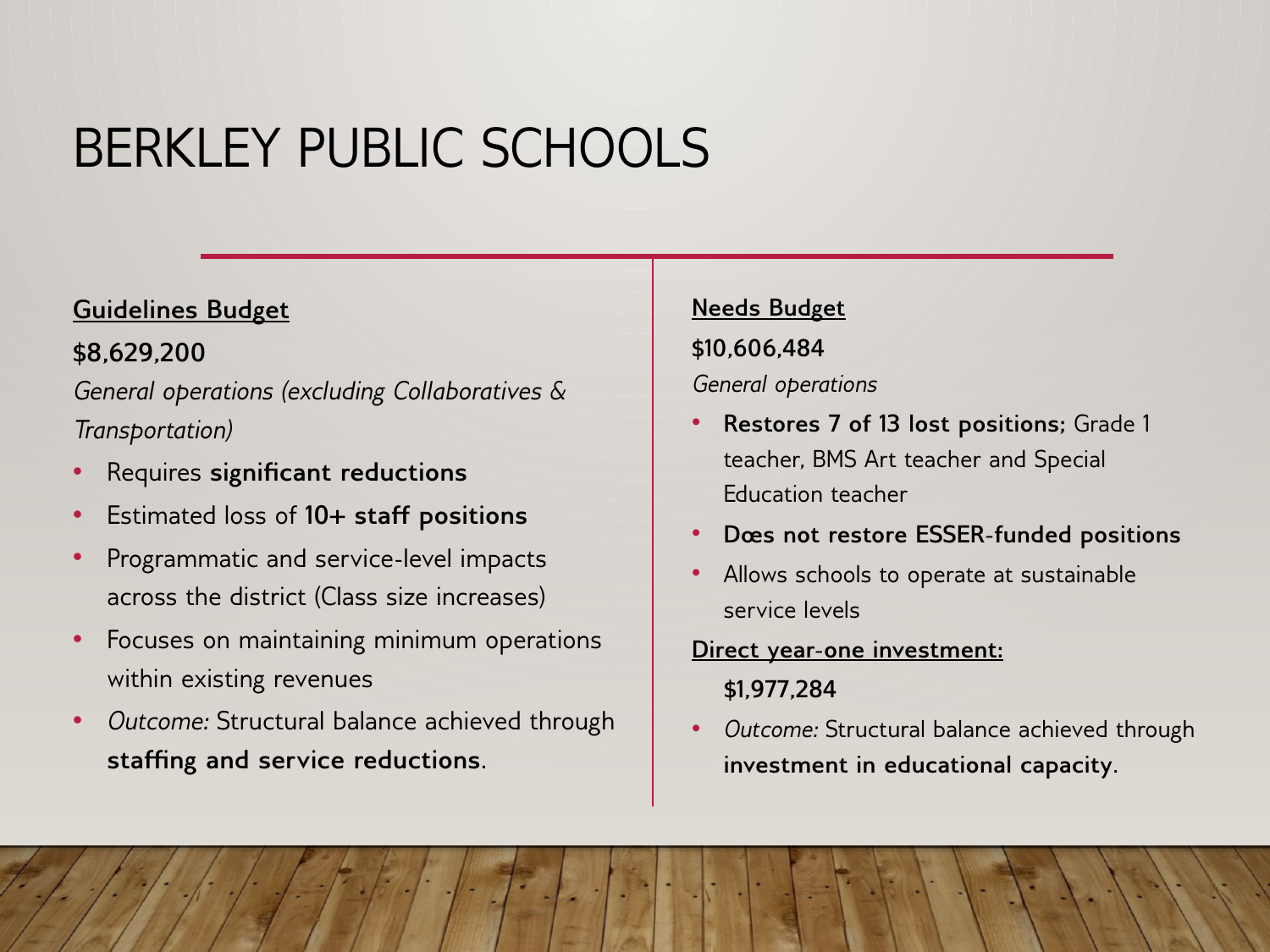

# Berkley Public Schools
Guidelines Budget
$8,629,200
General operations (excluding Collaboratives & Transportation)
Requires significant reductions
Estimated loss of 10+ staff positions
Programmatic and service-level impacts across the district (Class size increases)
Focuses on maintaining minimum operations within existing revenues
Outcome: Structural balance achieved through staffing and service reductions.

Needs Budget
$10,606,484
General operations
Restores 7 of 13 lost positions; Grade 1 teacher, BMS Art teacher and Special Education teacher
Does not restore ESSER-funded positions
Allows schools to operate at sustainable service levels
Direct year-one investment:
    $1,977,284
Outcome: Structural balance achieved through investment in educational capacity.